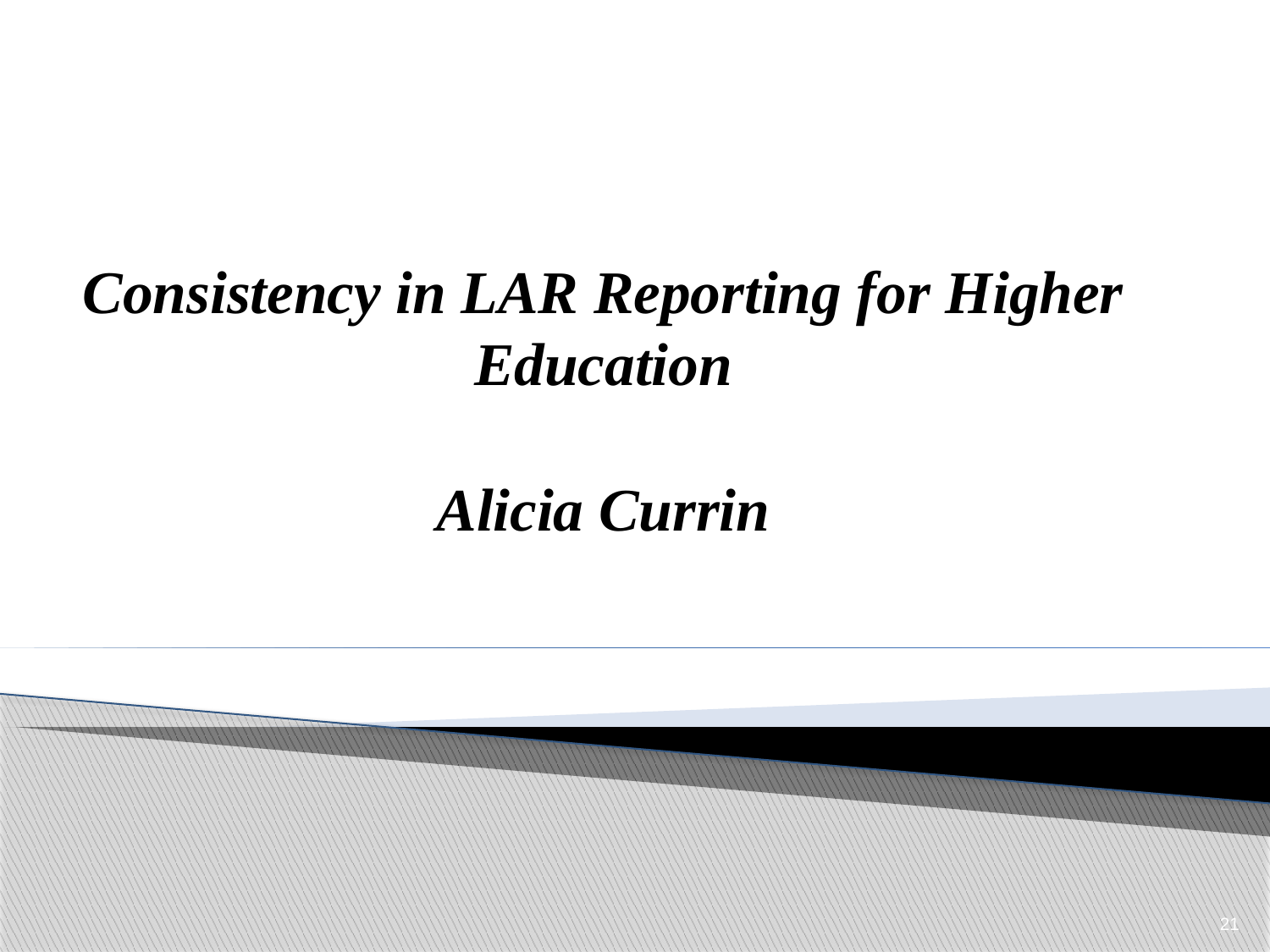

# Consistency in LAR Reporting for Higher Education Alicia Currin
21